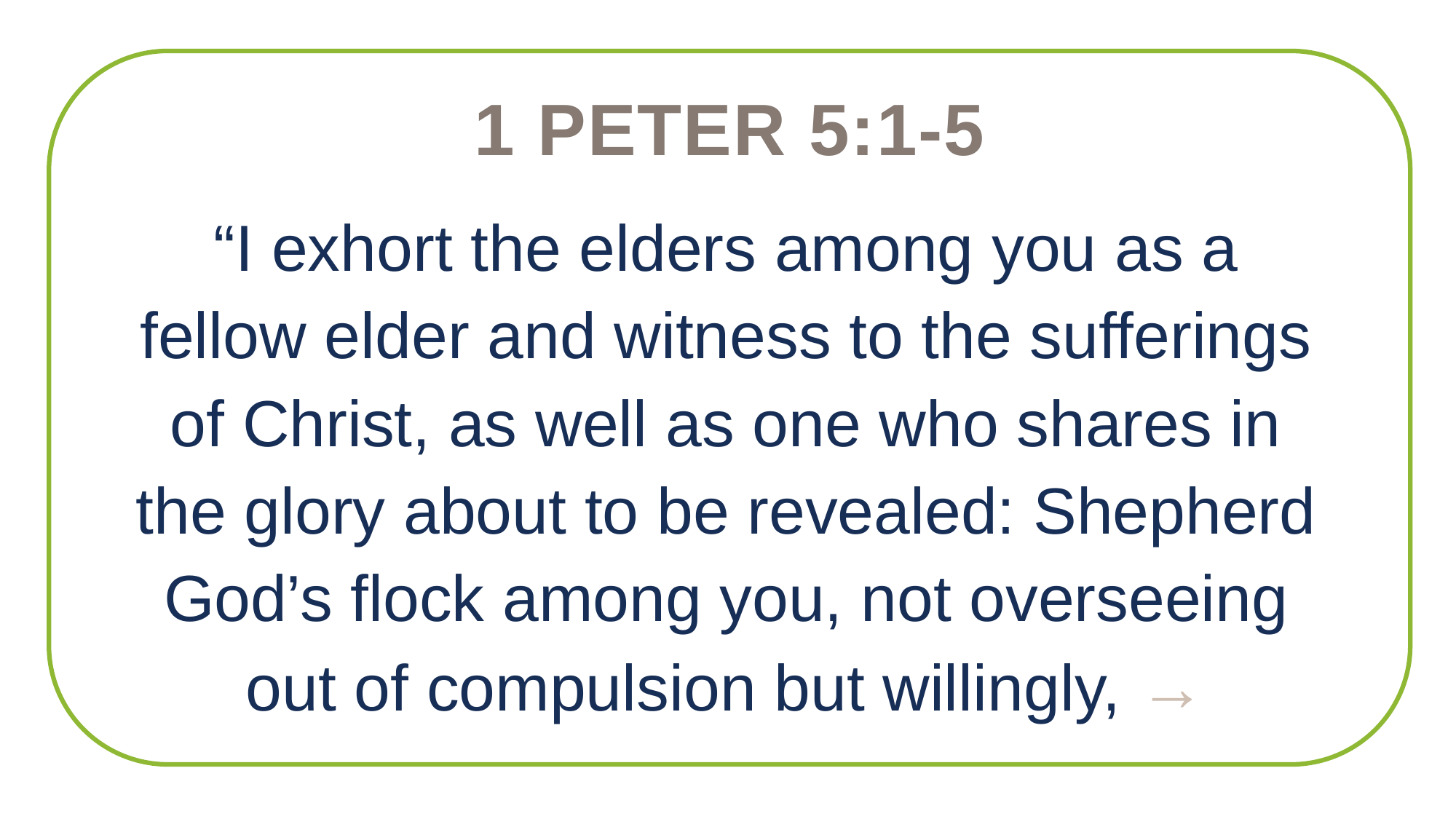

1 Peter 5:1-5
“I exhort the elders among you as a fellow elder and witness to the sufferings of Christ, as well as one who shares in the glory about to be revealed: Shepherd God’s flock among you, not overseeing out of compulsion but willingly, →